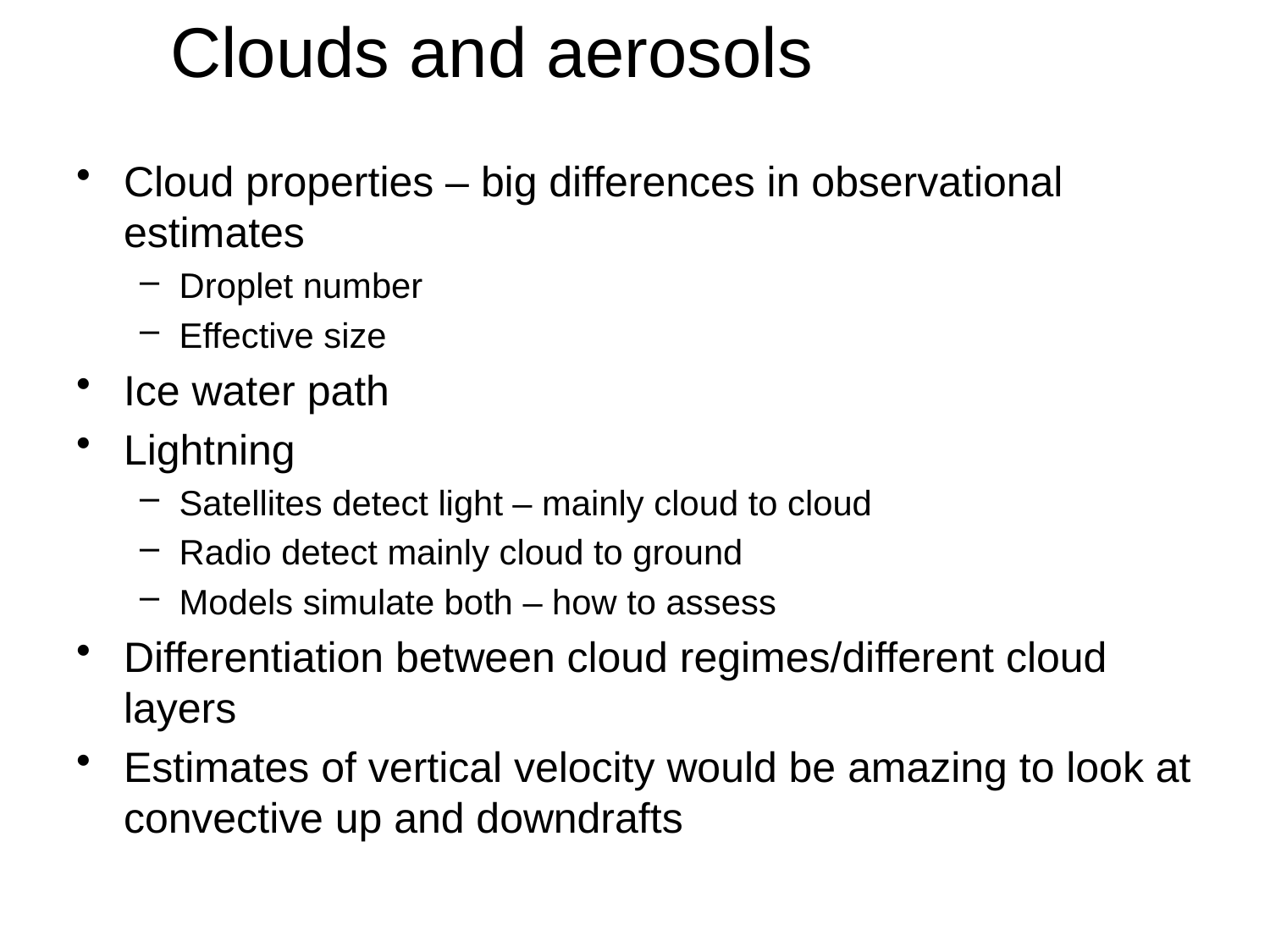

# Clouds and aerosols
Cloud properties – big differences in observational estimates
Droplet number
Effective size
Ice water path
Lightning
Satellites detect light – mainly cloud to cloud
Radio detect mainly cloud to ground
Models simulate both – how to assess
Differentiation between cloud regimes/different cloud layers
Estimates of vertical velocity would be amazing to look at convective up and downdrafts